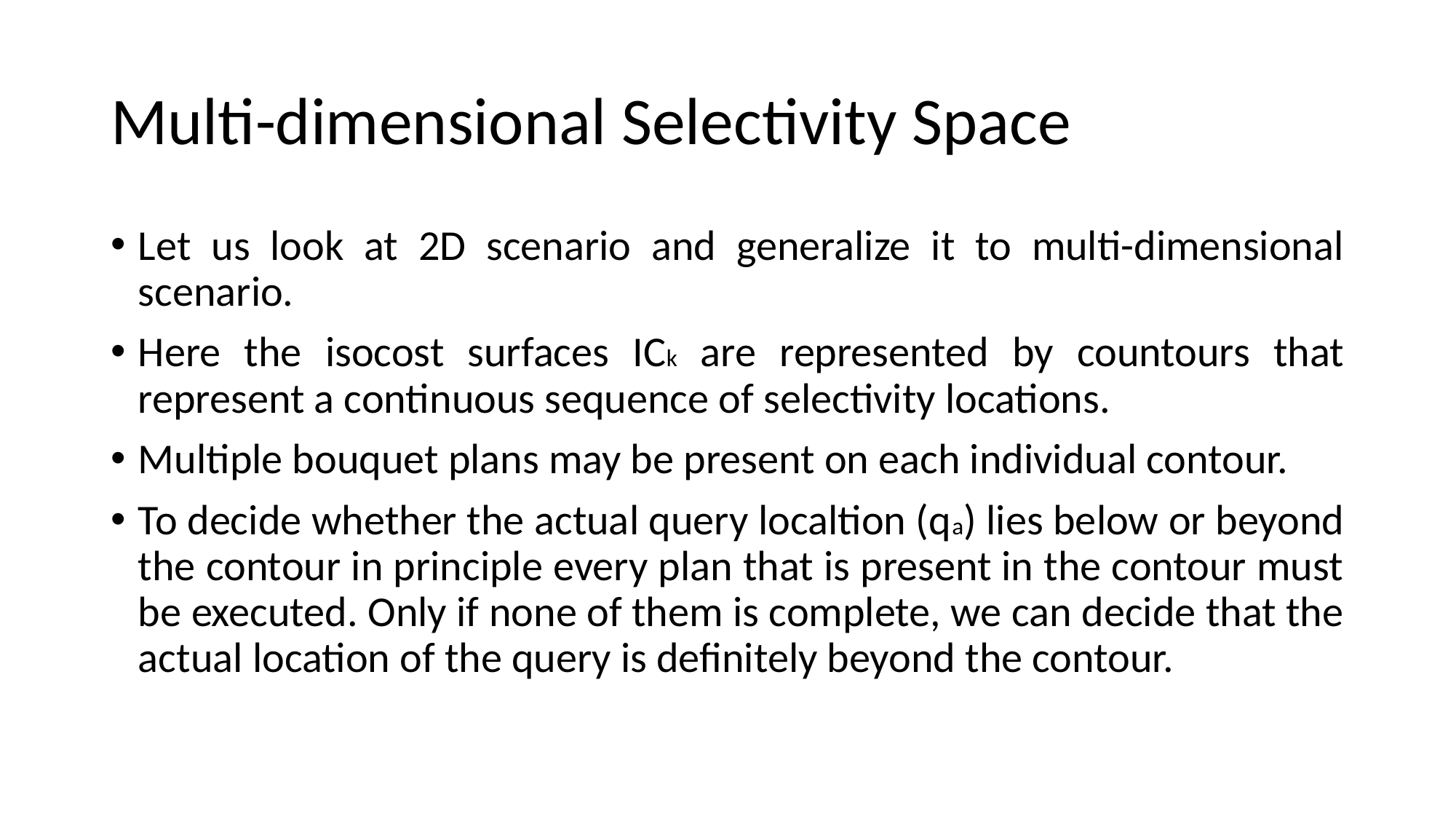

# Multi-dimensional Selectivity Space
Let us look at 2D scenario and generalize it to multi-dimensional scenario.
Here the isocost surfaces ICk are represented by countours that represent a continuous sequence of selectivity locations.
Multiple bouquet plans may be present on each individual contour.
To decide whether the actual query localtion (qa) lies below or beyond the contour in principle every plan that is present in the contour must be executed. Only if none of them is complete, we can decide that the actual location of the query is definitely beyond the contour.